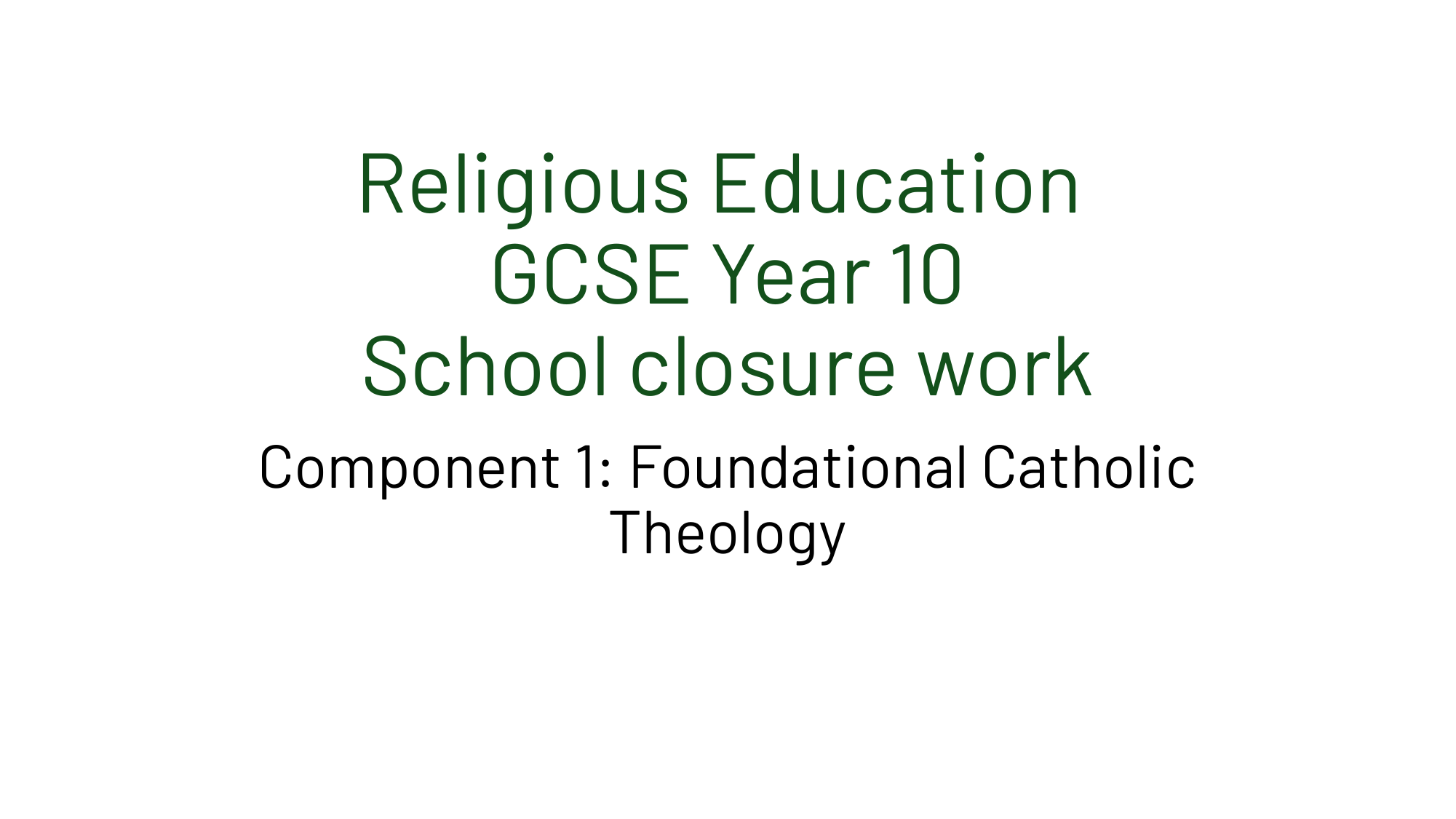

# Religious Education GCSE Year 10 School closure work
Component 1: Foundational Catholic Theology